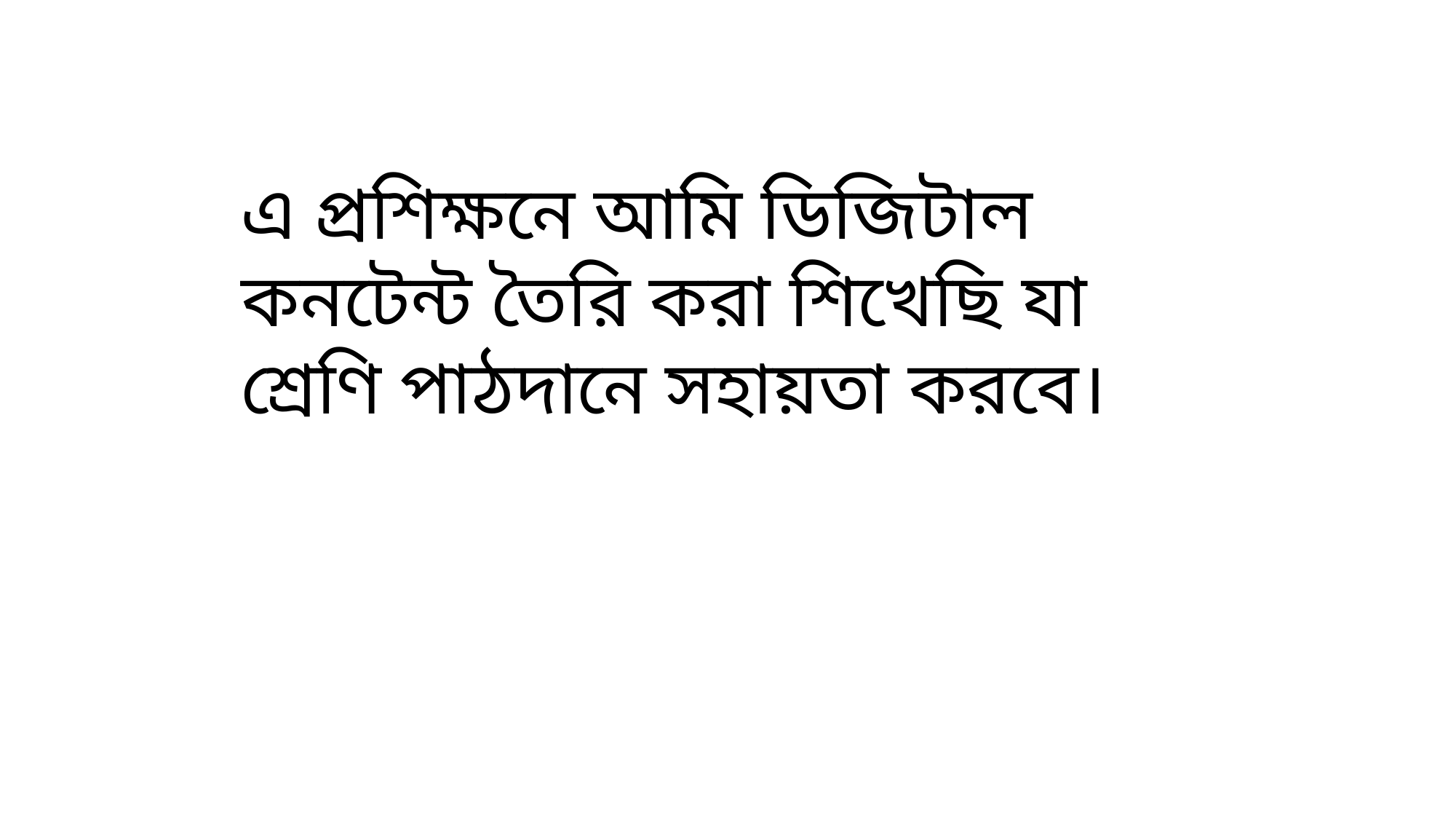

এ প্রশিক্ষনে আমি ডিজিটাল কনটেন্ট তৈরি করা শিখেছি যা শ্রেণি পাঠদানে সহায়তা করবে।